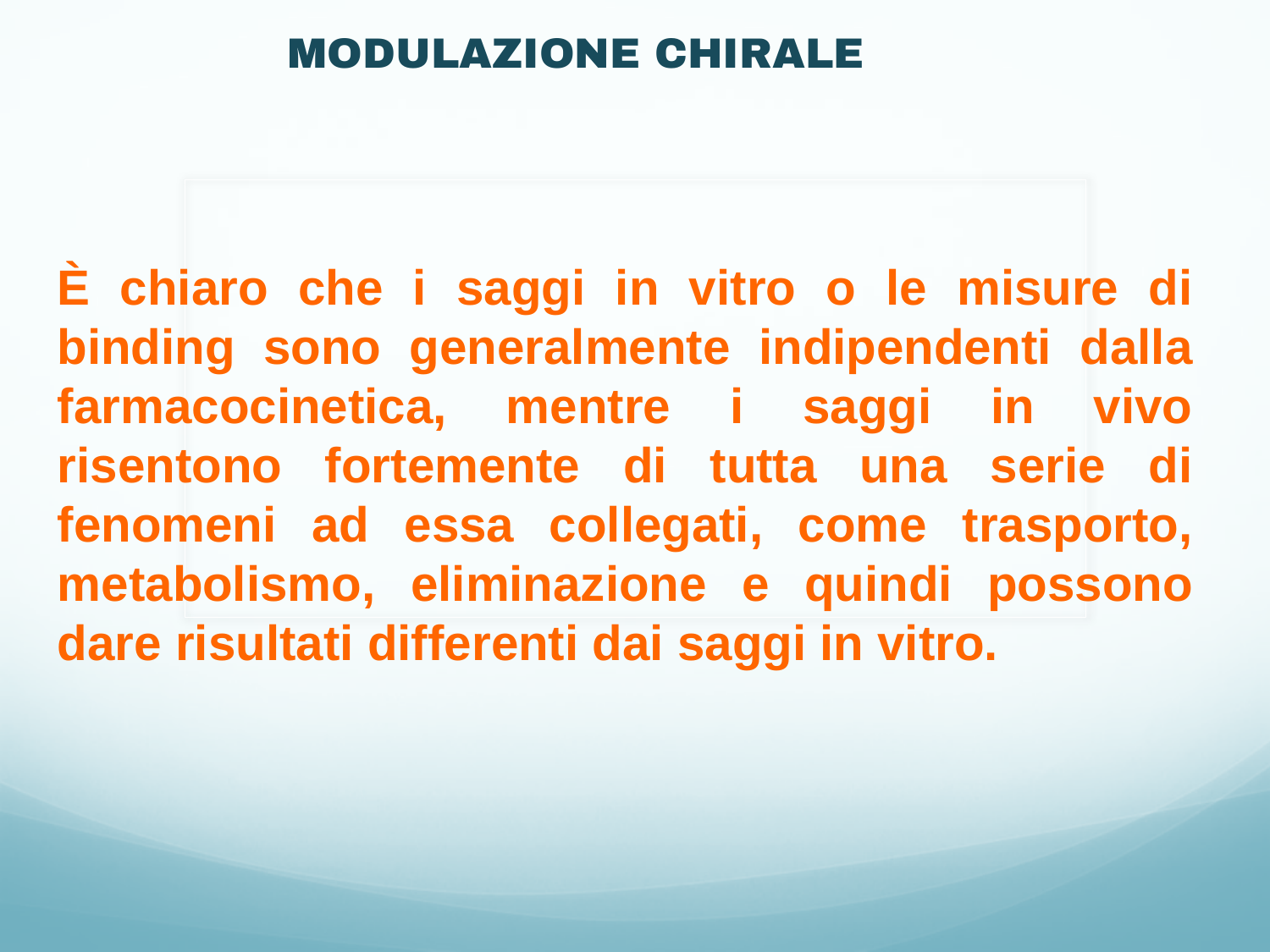

MODULAZIONE CHIRALE

È chiaro che i saggi in vitro o le misure di binding sono generalmente indipendenti dalla farmacocinetica, mentre i saggi in vivo risentono fortemente di tutta una serie di fenomeni ad essa collegati, come trasporto, metabolismo, eliminazione e quindi possono dare risultati differenti dai saggi in vitro.